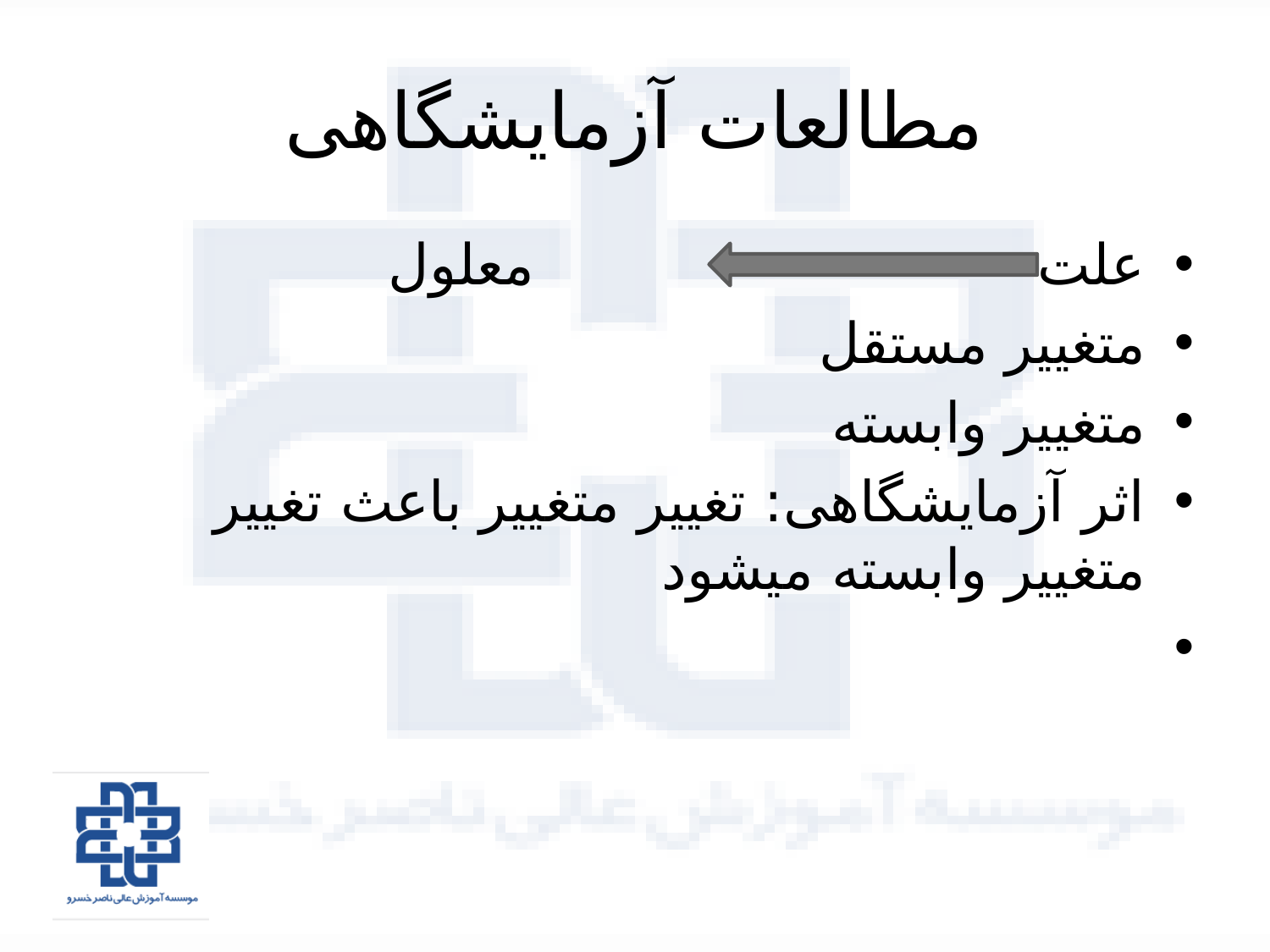

# مطالعات آزمایشگاهی
علت                            معلول
متغییر مستقل
متغییر وابسته
اثر آزمایشگاهی: تغییر متغییر باعث تغییر متغییر وابسته میشود